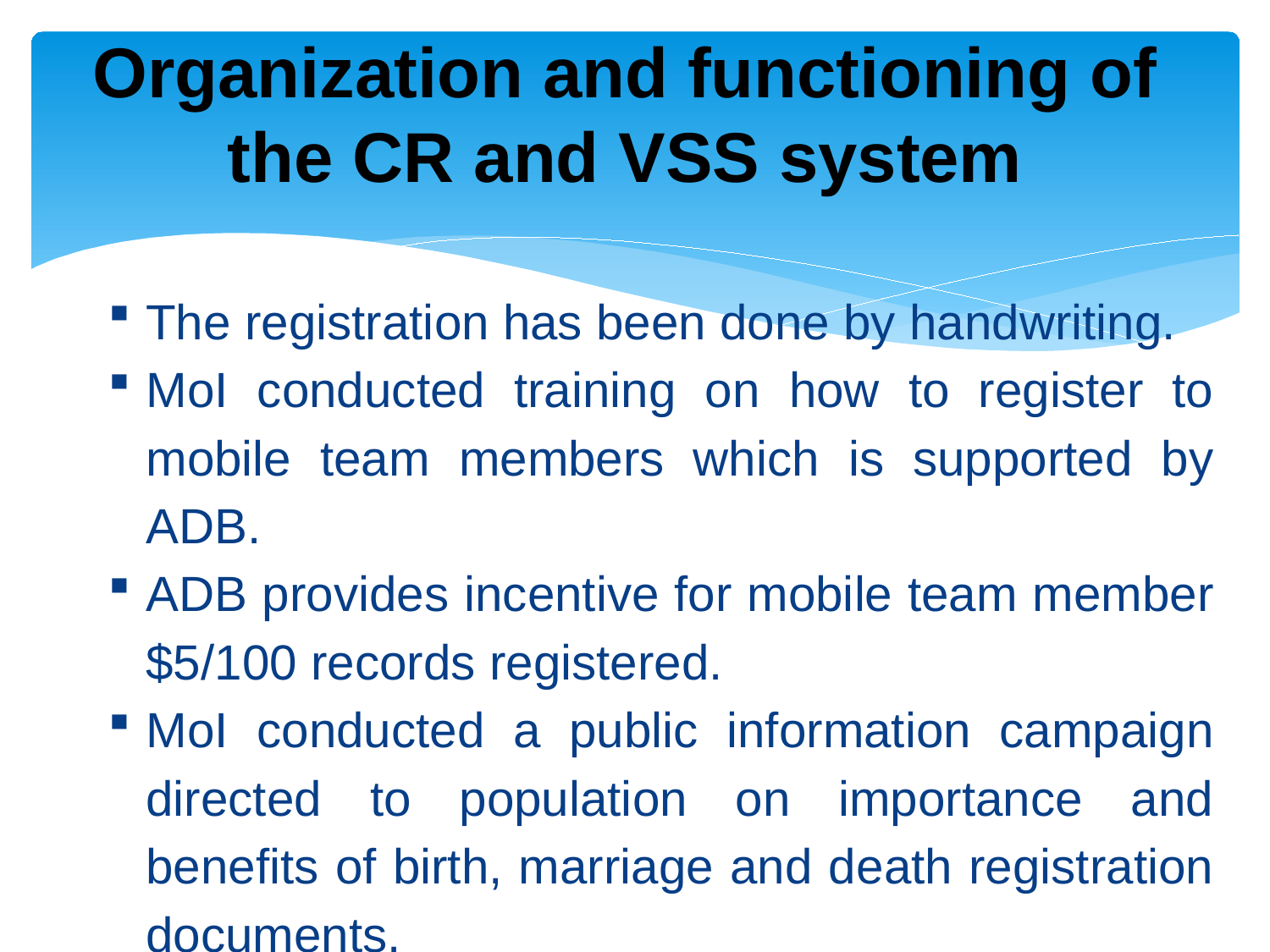

Organization and functioning of  the CR and VSS system
The registration has been done by handwriting.
MoI conducted training on how to register to mobile team members which is supported by ADB.
ADB provides incentive for mobile team member $5/100 records registered.
MoI conducted a public information campaign directed to population on importance and benefits of birth, marriage and death registration documents.

Challenges…